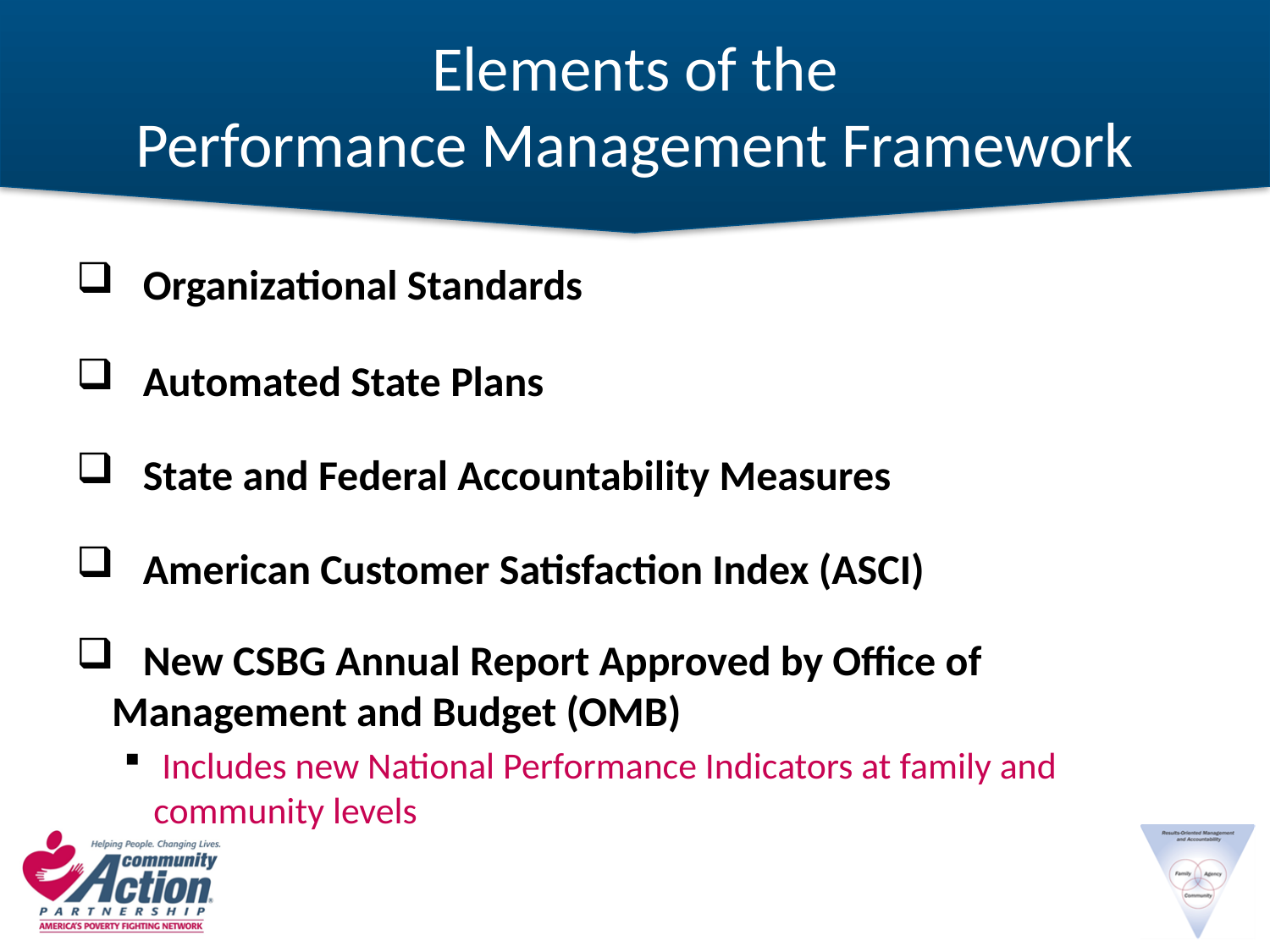

# Elements of the Performance Management Framework
   Organizational Standards

   Automated State Plans

   State and Federal Accountability Measures

   American Customer Satisfaction Index (ASCI)

   New CSBG Annual Report Approved by Office of Management and Budget (OMB)
 Includes new National Performance Indicators at family and community levels